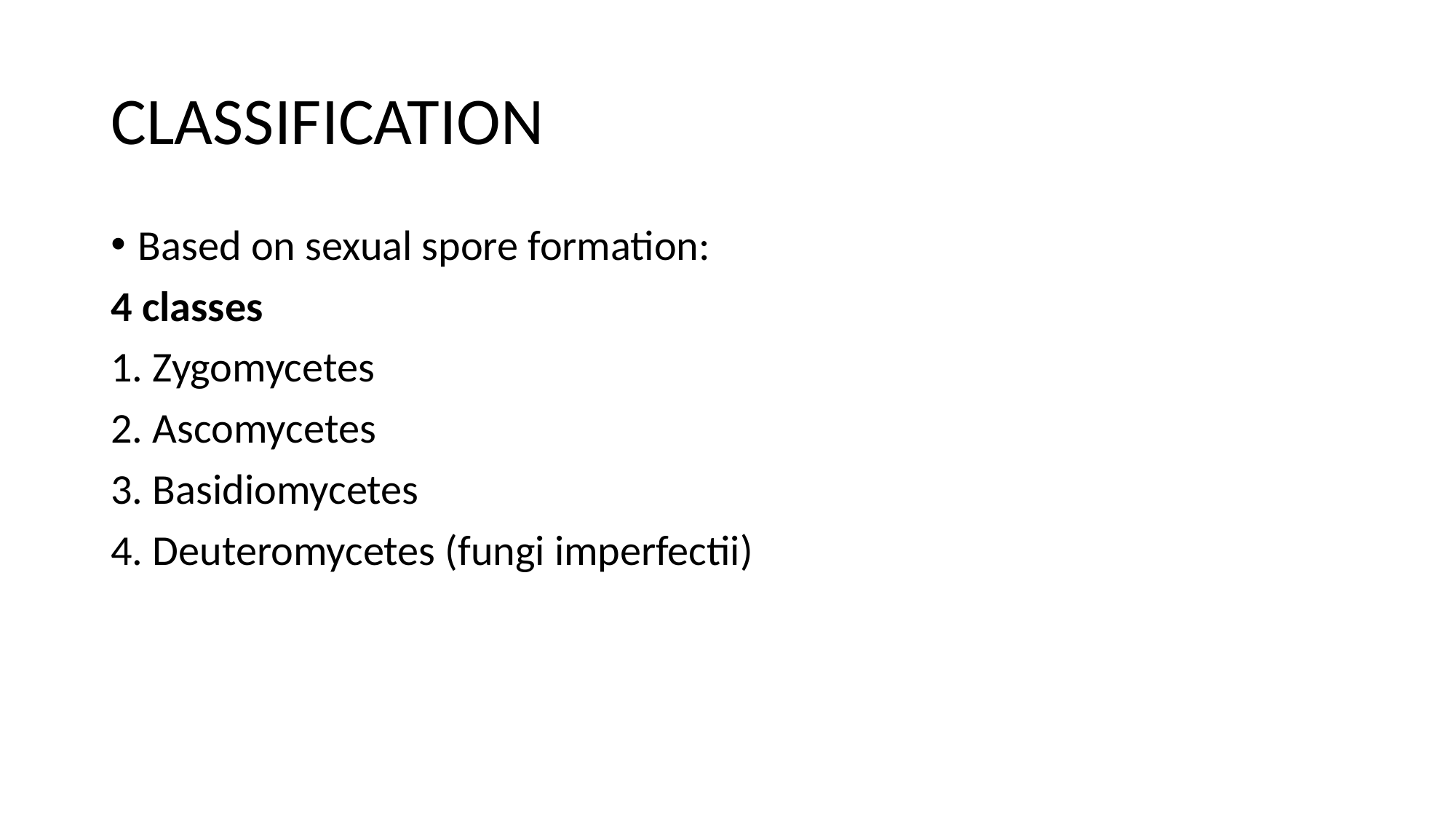

# CLASSIFICATION
Based on sexual spore formation:
4 classes
1. Zygomycetes
2. Ascomycetes
3. Basidiomycetes
4. Deuteromycetes (fungi imperfectii)